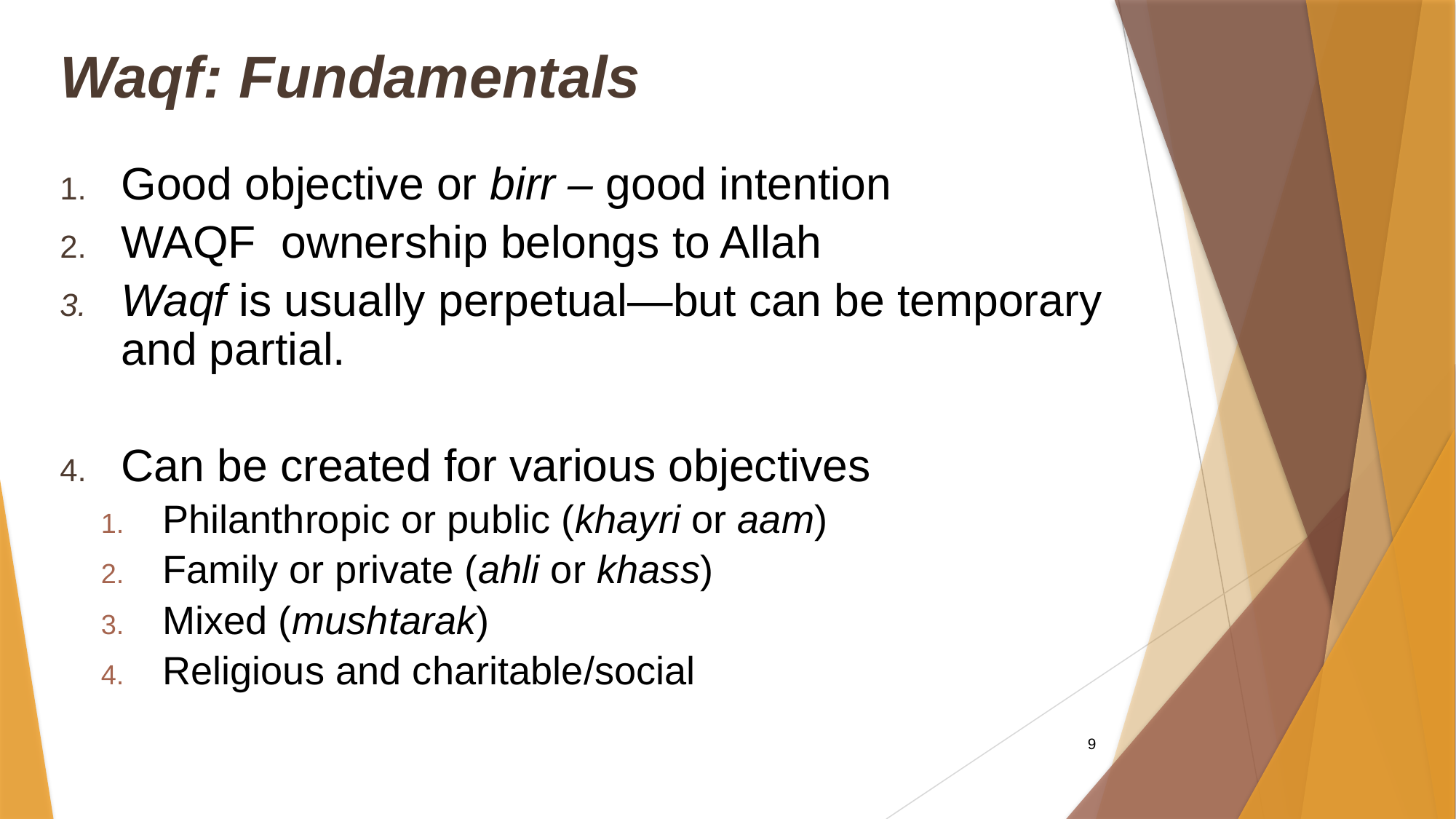

Waqf: Fundamentals
Good objective or birr – good intention
WAQF  ownership belongs to Allah
Waqf is usually perpetual—but can be temporary and partial.

Can be created for various objectives
Philanthropic or public (khayri or aam)
Family or private (ahli or khass)
Mixed (mushtarak)
Religious and charitable/social
9